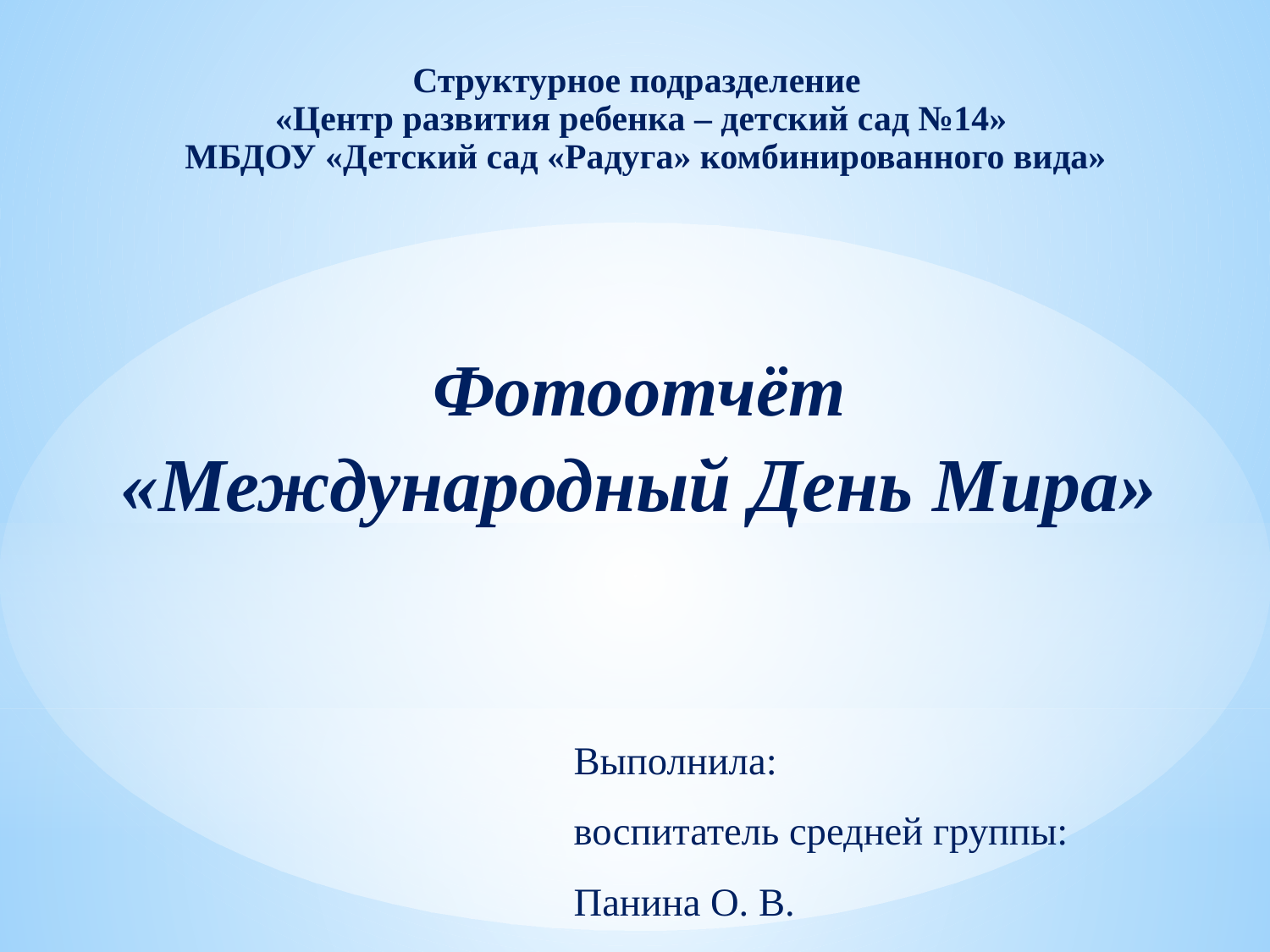

Структурное подразделение
«Центр развития ребенка – детский сад №14»
 МБДОУ «Детский сад «Радуга» комбинированного вида»

Фотоотчёт
«Международный День Мира»

                                                        Выполнила:
                                                        воспитатель средней группы:
                                                        Панина О. В.